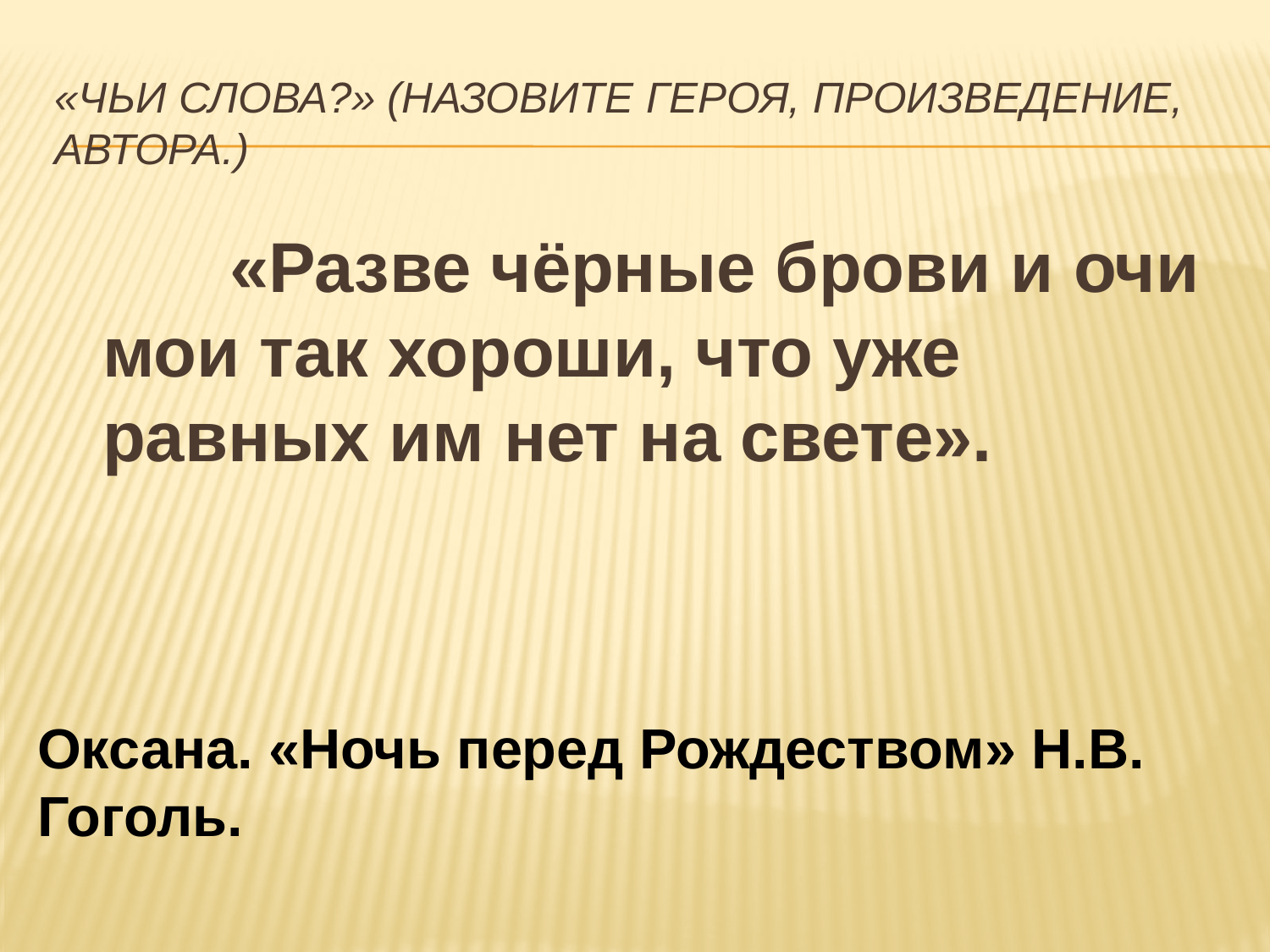

# «Чьи слова?» (Назовите героя, произведение, автора.)
		«Разве чёрные брови и очи мои так хороши, что уже равных им нет на свете».

Оксана. «Ночь перед Рождеством» Н.В. Гоголь.